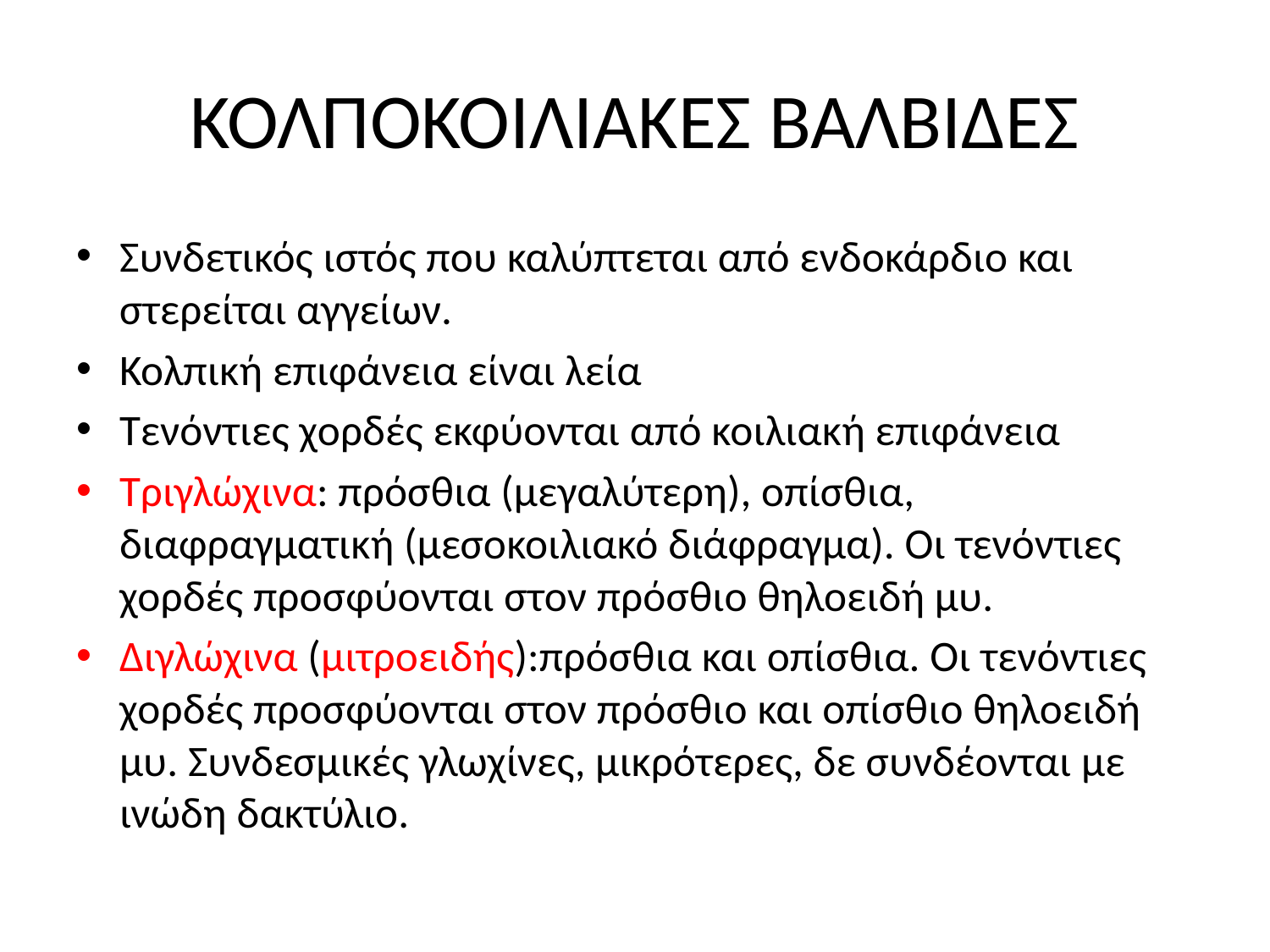

# ΚΟΛΠΟΚΟΙΛΙΑΚΕΣ ΒΑΛΒΙΔΕΣ
Συνδετικός ιστός που καλύπτεται από ενδοκάρδιο και στερείται αγγείων.
Κολπική επιφάνεια είναι λεία
Τενόντιες χορδές εκφύονται από κοιλιακή επιφάνεια
Τριγλώχινα: πρόσθια (μεγαλύτερη), οπίσθια, διαφραγματική (μεσοκοιλιακό διάφραγμα). Οι τενόντιες χορδές προσφύονται στον πρόσθιο θηλοειδή μυ.
Διγλώχινα (μιτροειδής):πρόσθια και οπίσθια. Οι τενόντιες χορδές προσφύονται στον πρόσθιο και οπίσθιο θηλοειδή μυ. Συνδεσμικές γλωχίνες, μικρότερες, δε συνδέονται με ινώδη δακτύλιο.